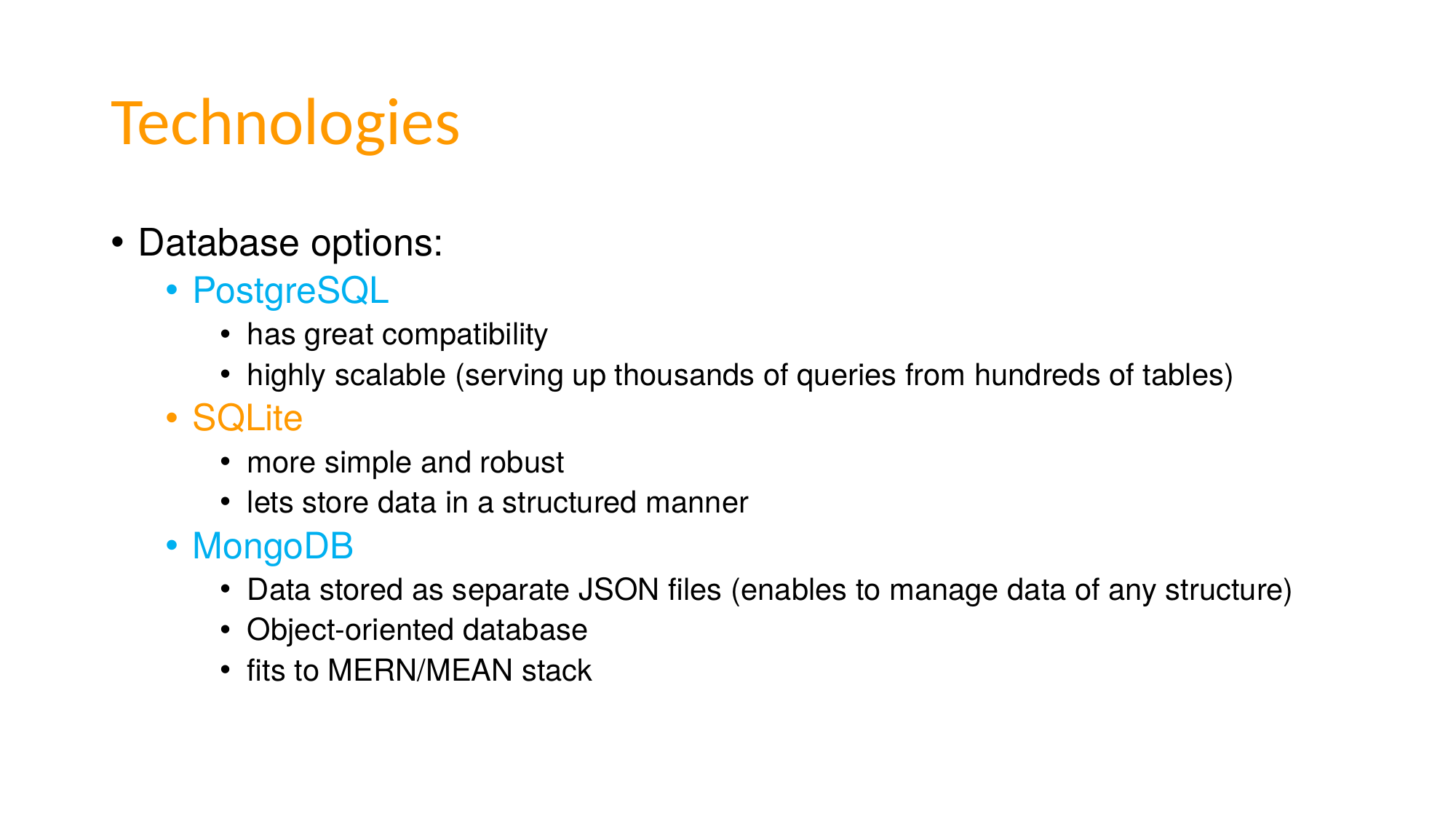

# Technologies
Database options:
PostgreSQL
has great compatibility
highly scalable (serving up thousands of queries from hundreds of tables)
SQLite
more simple and robust
lets store data in a structured manner
MongoDB
Data stored as separate JSON files (enables to manage data of any structure)
Object-oriented database
fits to MERN/MEAN stack